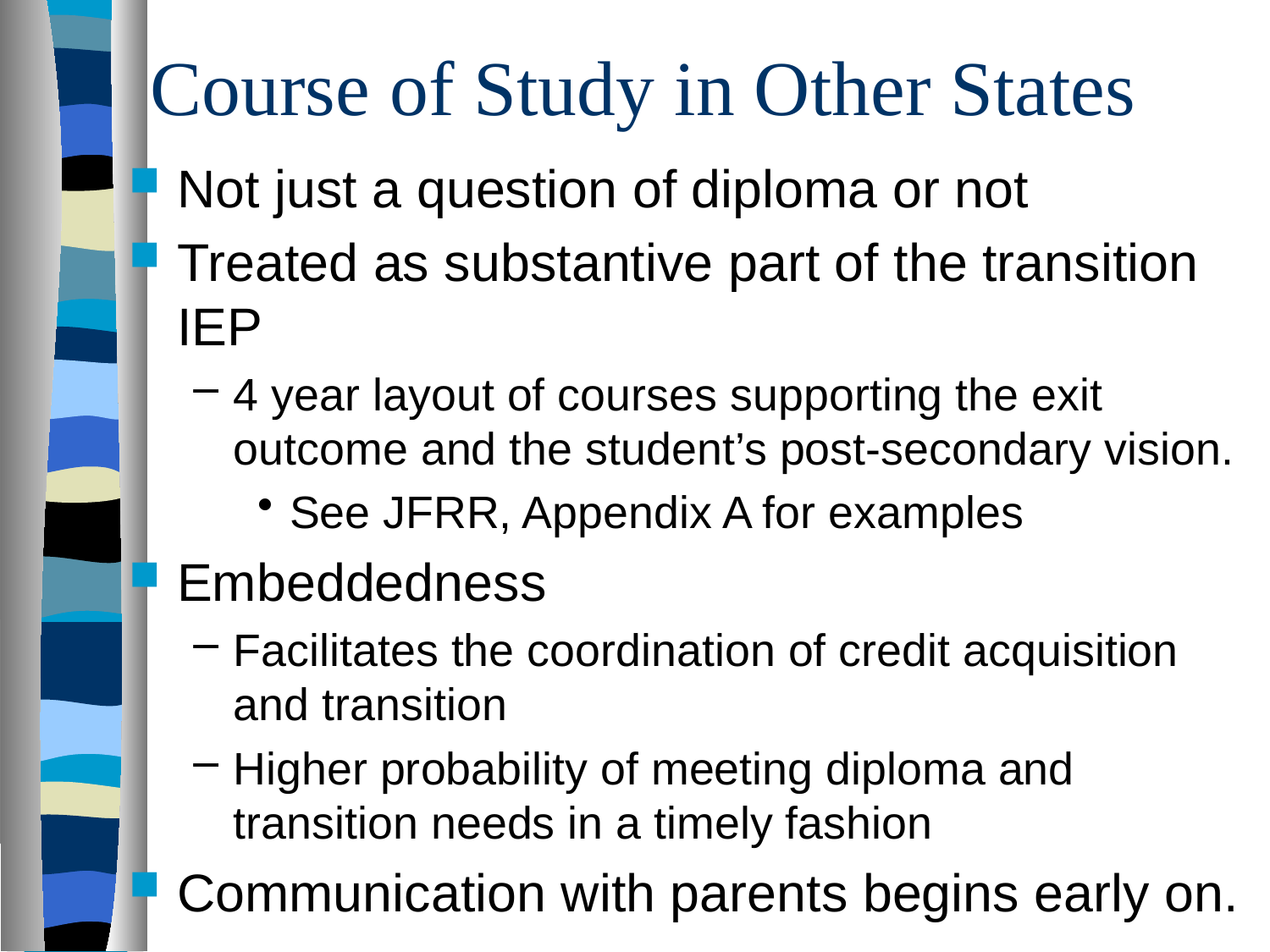

# Course of Study in Other States
Not just a question of diploma or not
Treated as substantive part of the transition IEP
4 year layout of courses supporting the exit outcome and the student’s post-secondary vision.
See JFRR, Appendix A for examples
Embeddedness
Facilitates the coordination of credit acquisition and transition
Higher probability of meeting diploma and transition needs in a timely fashion
Communication with parents begins early on.